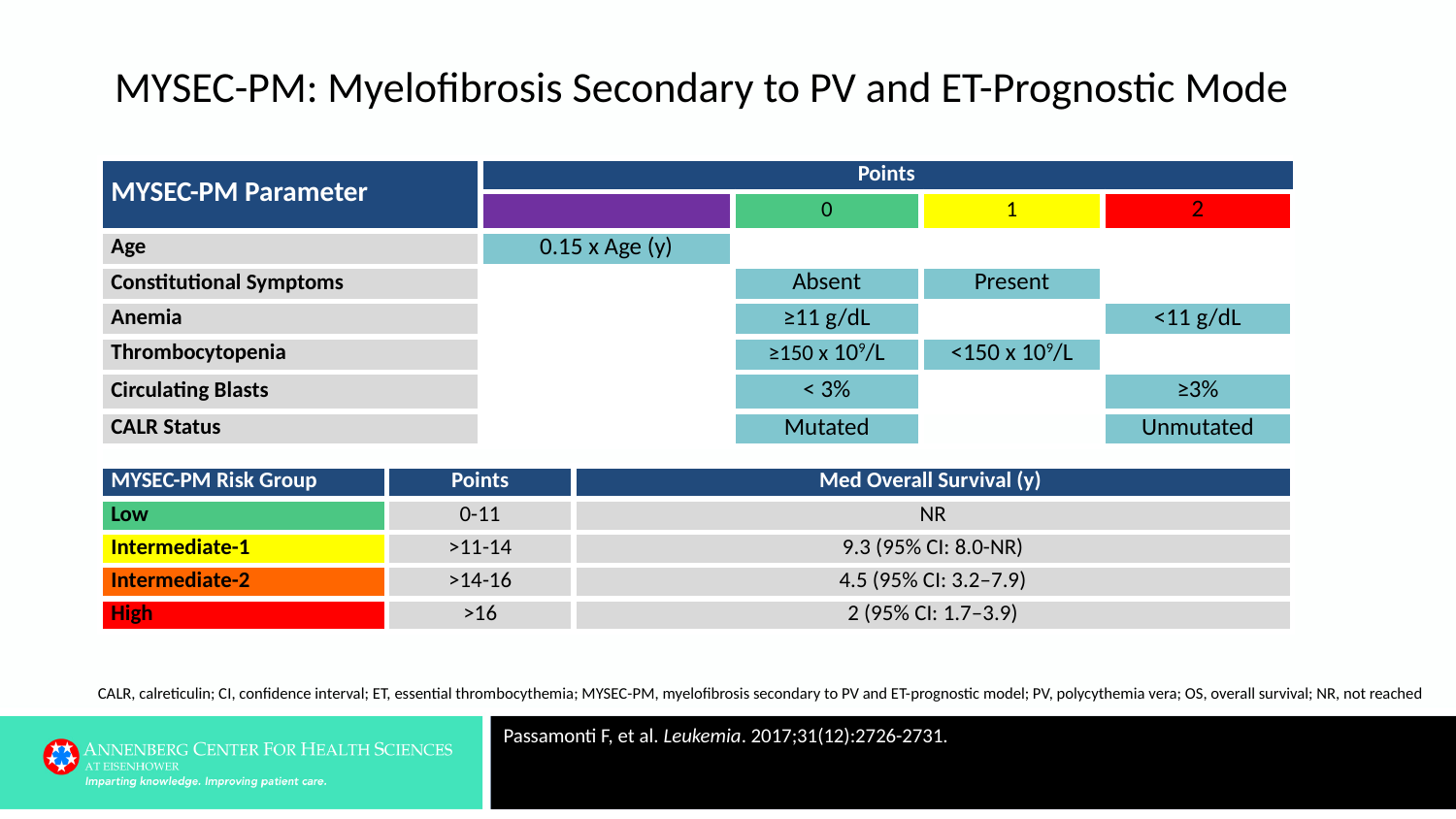

# MYSEC-PM: Myelofibrosis Secondary to PV and ET-Prognostic Mode
| MYSEC-PM Parameter |  | Points |  | Points |  |  |
| --- | --- | --- | --- | --- | --- | --- |
|  |  |  |  | 0 | 1 | 2 |
| Age |  | 0.15 x Age (y) |  |  |  |  |
| Constitutional Symptoms |  |  |  | Absent | Present |  |
| Anemia |  |  |  | ≥11 g/dL |  | <11 g/dL |
| Thrombocytopenia |  |  |  | ≥150 x 109/L | <150 x 109/L |  |
| Circulating Blasts |  |  |  | < 3% |  | ≥3% |
| CALR Status |  |  |  | Mutated |  | Unmutated |
|  |  |  |  |  |  |  |
| MYSEC-PM Risk Group | Points | Med Survival (yr) | Med Overall Survival (y) |  |  |  |
| Low | 0-11 | NR | NR |  |  |  |
| Intermediate-1 | >11-14 | 9.3 | 9.3 (95% CI: 8.0-NR) |  |  |  |
| Intermediate-2 | >14-16 | 4.5 | 4.5 (95% CI: 3.2–7.9) |  |  |  |
| High | >16 | 2 | 2 (95% CI: 1.7–3.9) |  |  |  |
CALR, calreticulin; CI, confidence interval; ET, essential thrombocythemia; MYSEC-PM, myelofibrosis secondary to PV and ET-prognostic model; PV, polycythemia vera; OS, overall survival; NR, not reached
Passamonti F, et al. Leukemia. 2017;31(12):2726-2731.